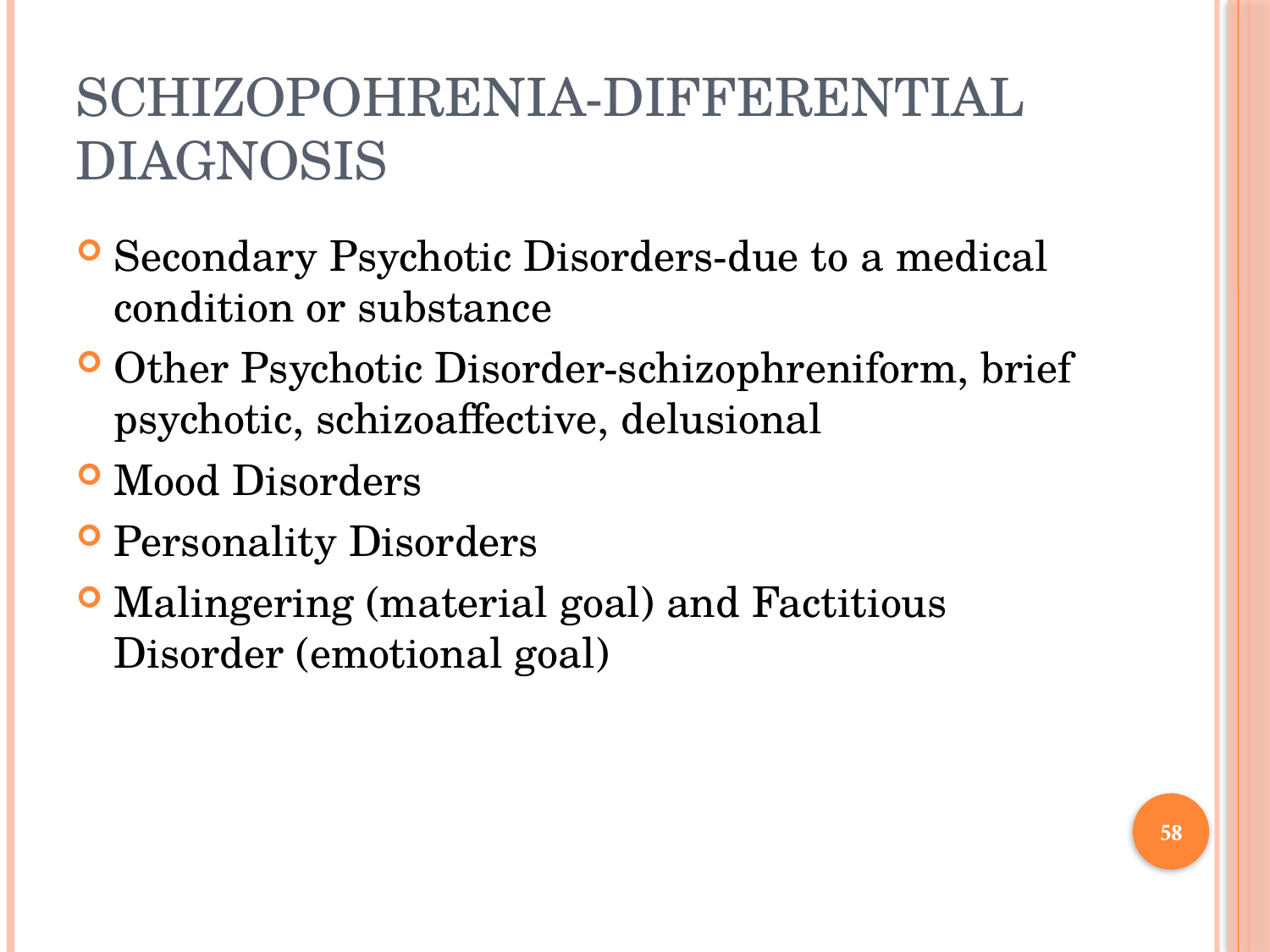

# Schizopohrenia-Differential Diagnosis
Secondary Psychotic Disorders-due to a medical condition or substance
Other Psychotic Disorder-schizophreniform, brief psychotic, schizoaffective, delusional
Mood Disorders
Personality Disorders
Malingering (material goal) and Factitious Disorder (emotional goal)
58